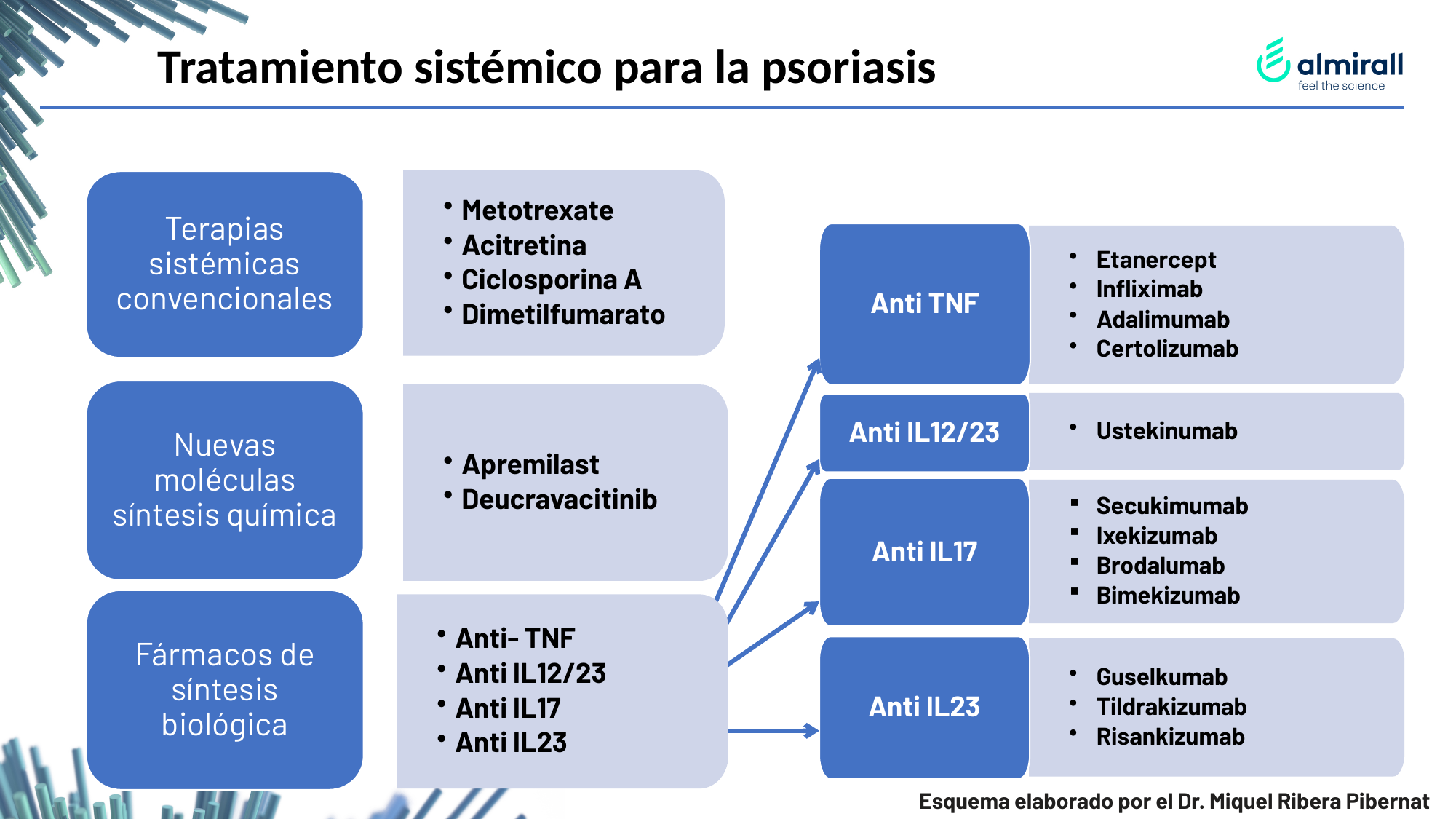

Tratamiento sistémico para la psoriasis
Terapias sistémicas convencionales
Metotrexate
Acitretina
Ciclosporina A
Dimetilfumarato
Nuevas moléculas síntesis química
Apremilast
Deucravacitinib
Fármacos de síntesis biológica
Anti TNF
Etanercept
Infliximab
Adalimumab
Certolizumab
Anti IL12/23
Ustekinumab
Anti IL17
Secukimumab
Ixekizumab
Brodalumab
Bimekizumab
Anti- TNF
Anti IL12/23
Anti IL17
Anti IL23
Anti IL23
Guselkumab
Tildrakizumab
Risankizumab
Esquema elaborado por el Dr. Miquel Ribera Pibernat